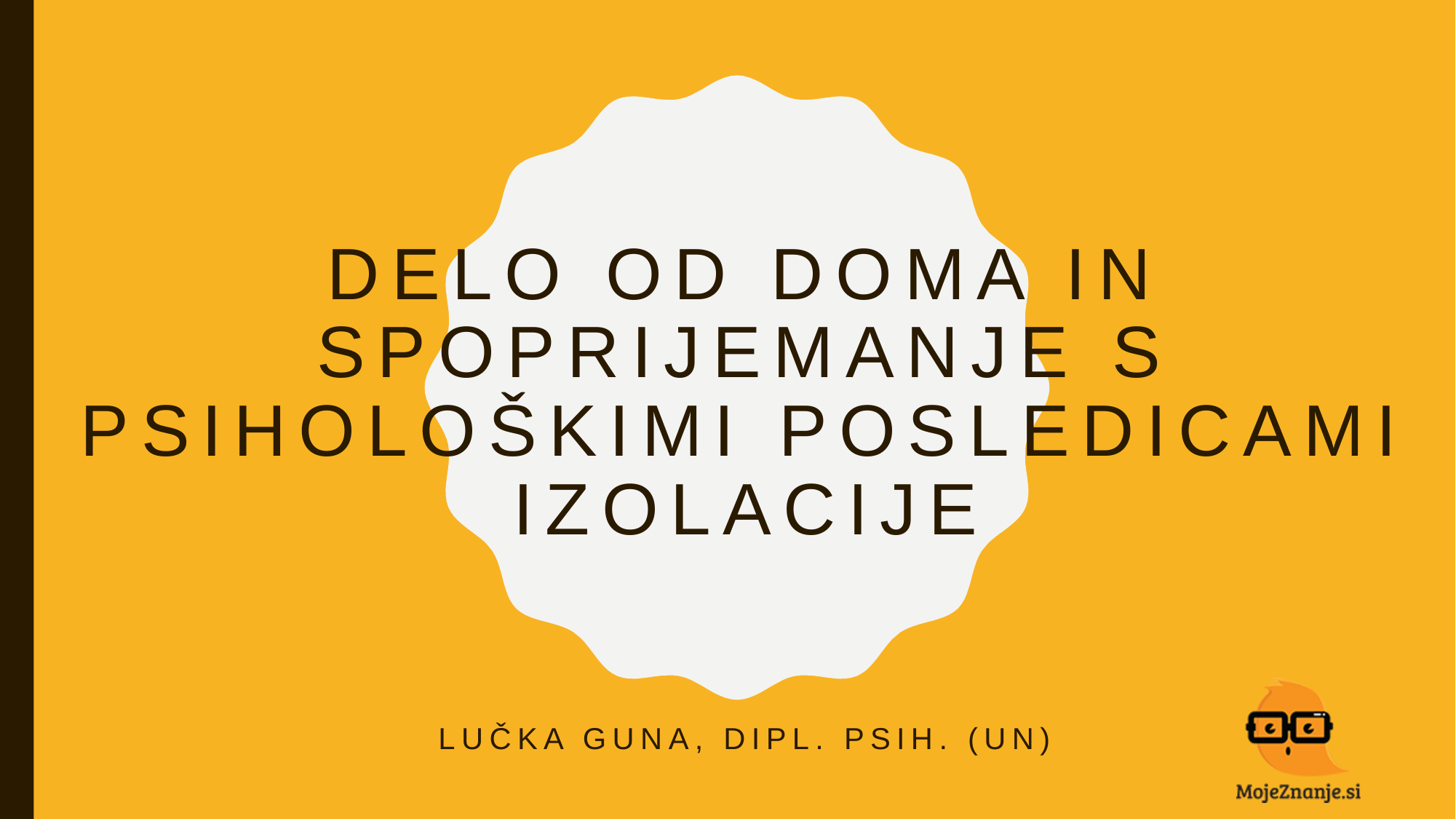

# Delo od doma in spoprijemanje s psihološkimi posledicami izolacije
Lučka Guna, dipl. psih. (un)